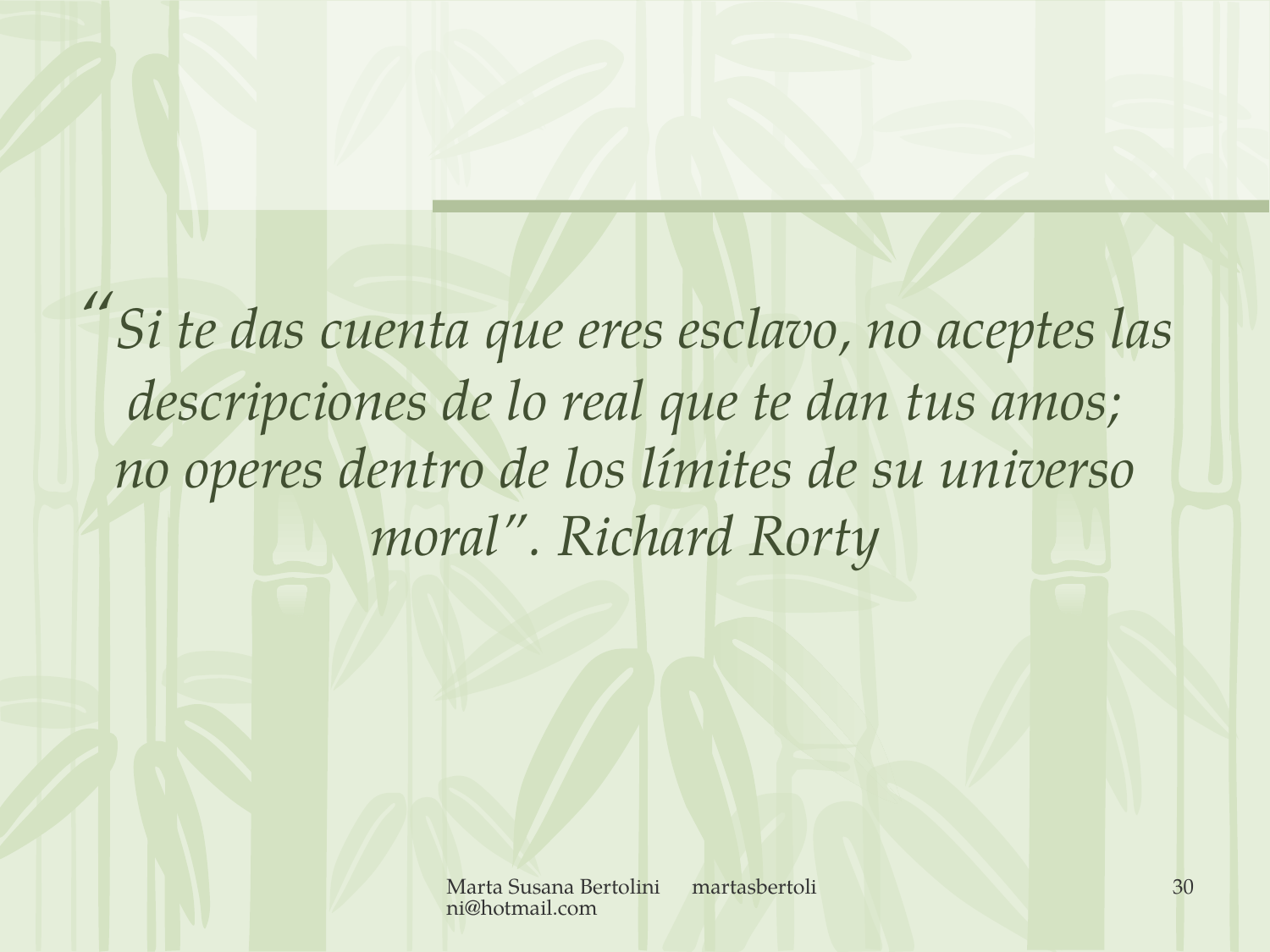

# “Si te das cuenta que eres esclavo, no aceptes las descripciones de lo real que te dan tus amos; no operes dentro de los límites de su universo moral”. Richard Rorty
Marta Susana Bertolini      martasbertolini@hotmail.com
30